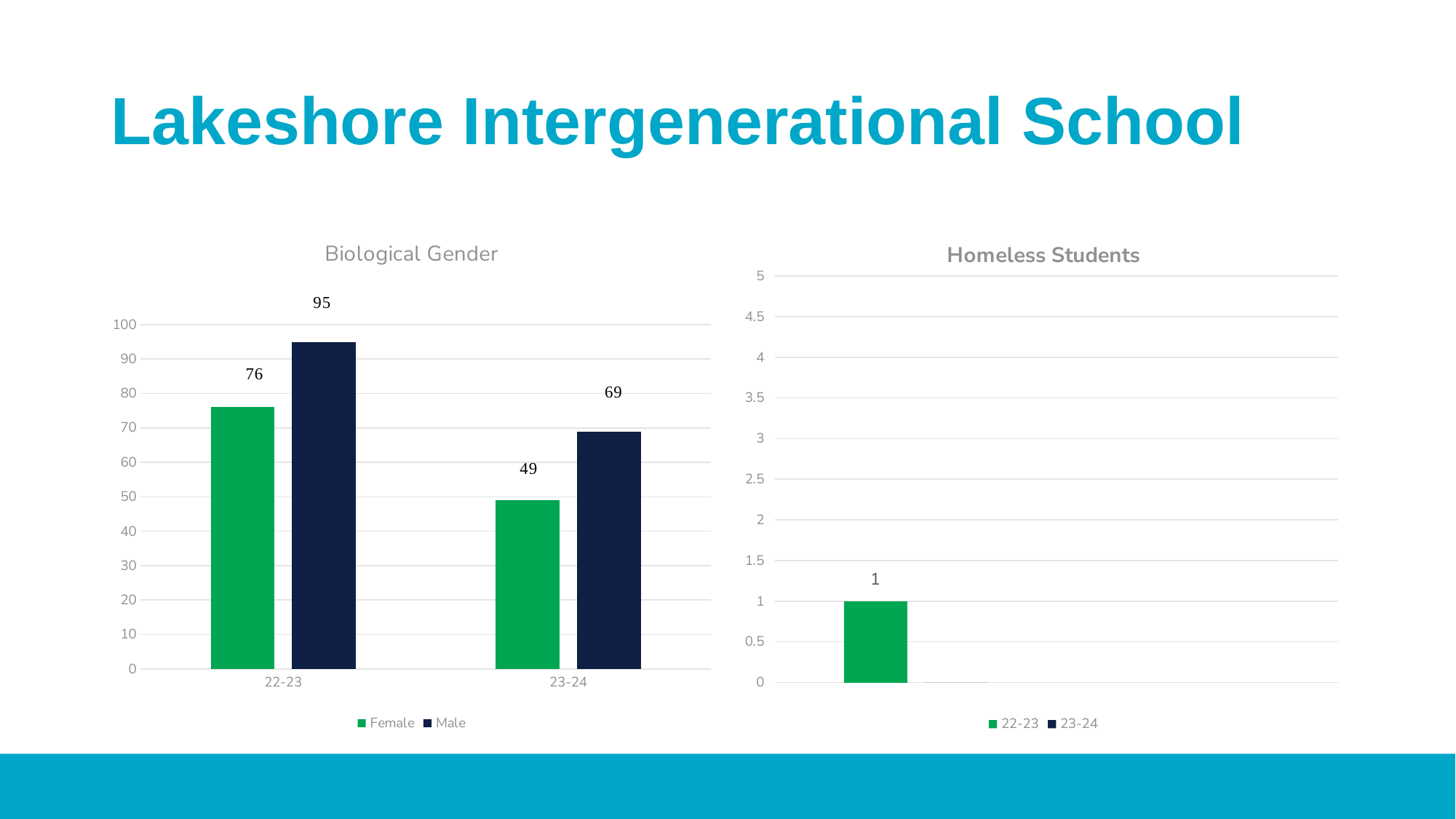

# Lakeshore Intergenerational School

### Chart: Biological Gender

| Category | Female | Male |
|---|---|---|
| 22-23 | 76.0 | 95.0 |
| 23-24 | 49.0 | 69.0 |

### Chart: Homeless Students

| Category | 22-23 | 23-24 |
|---|---|---|
| Homeless Students | 1.0 | 0.0 |
1